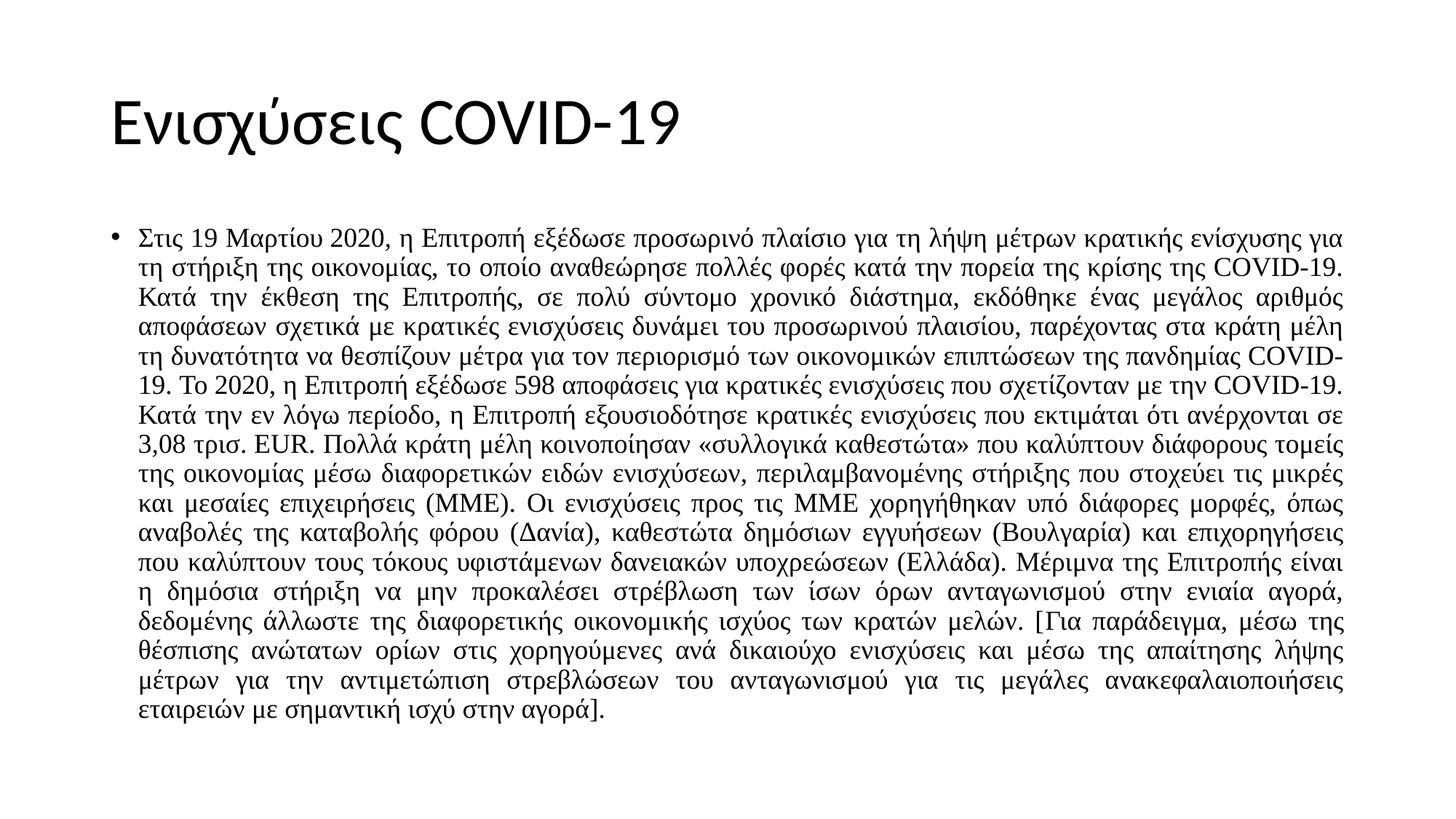

# Ενισχύσεις COVID-19
Στις 19 Μαρτίου 2020, η Επιτροπή εξέδωσε προσωρινό πλαίσιο για τη λήψη μέτρων κρατικής ενίσχυσης για τη στήριξη της οικονομίας, το οποίο αναθεώρησε πολλές φορές κατά την πορεία της κρίσης της COVID-19. Κατά την έκθεση της Επιτροπής, σε πολύ σύντομο χρονικό διάστημα, εκδόθηκε ένας μεγάλος αριθμός αποφάσεων σχετικά με κρατικές ενισχύσεις δυνάμει του προσωρινού πλαισίου, παρέχοντας στα κράτη μέλη τη δυνατότητα να θεσπίζουν μέτρα για τον περιορισμό των οικονομικών επιπτώσεων της πανδημίας COVID-19. Το 2020, η Επιτροπή εξέδωσε 598 αποφάσεις για κρατικές ενισχύσεις που σχετίζονταν με την COVID-19. Κατά την εν λόγω περίοδο, η Επιτροπή εξουσιοδότησε κρατικές ενισχύσεις που εκτιμάται ότι ανέρχονται σε 3,08 τρισ. EUR. Πολλά κράτη μέλη κοινοποίησαν «συλλογικά καθεστώτα» που καλύπτουν διάφορους τομείς της οικονομίας μέσω διαφορετικών ειδών ενισχύσεων, περιλαμβανομένης στήριξης που στοχεύει τις μικρές και μεσαίες επιχειρήσεις (ΜΜΕ). Οι ενισχύσεις προς τις MME χορηγήθηκαν υπό διάφορες μορφές, όπως αναβολές της καταβολής φόρου (Δανία), καθεστώτα δημόσιων εγγυήσεων (Βουλγαρία) και επιχορηγήσεις που καλύπτουν τους τόκους υφιστάμενων δανειακών υποχρεώσεων (Ελλάδα). Μέριμνα της Επιτροπής είναι η δημόσια στήριξη να μην προκαλέσει στρέβλωση των ίσων όρων ανταγωνισμού στην ενιαία αγορά, δεδομένης άλλωστε της διαφορετικής οικονομικής ισχύος των κρατών μελών. [Για παράδειγμα, μέσω της θέσπισης ανώτατων ορίων στις χορηγούμενες ανά δικαιούχο ενισχύσεις και μέσω της απαίτησης λήψης μέτρων για την αντιμετώπιση στρεβλώσεων του ανταγωνισμού για τις μεγάλες ανακεφαλαιοποιήσεις εταιρειών με σημαντική ισχύ στην αγορά].